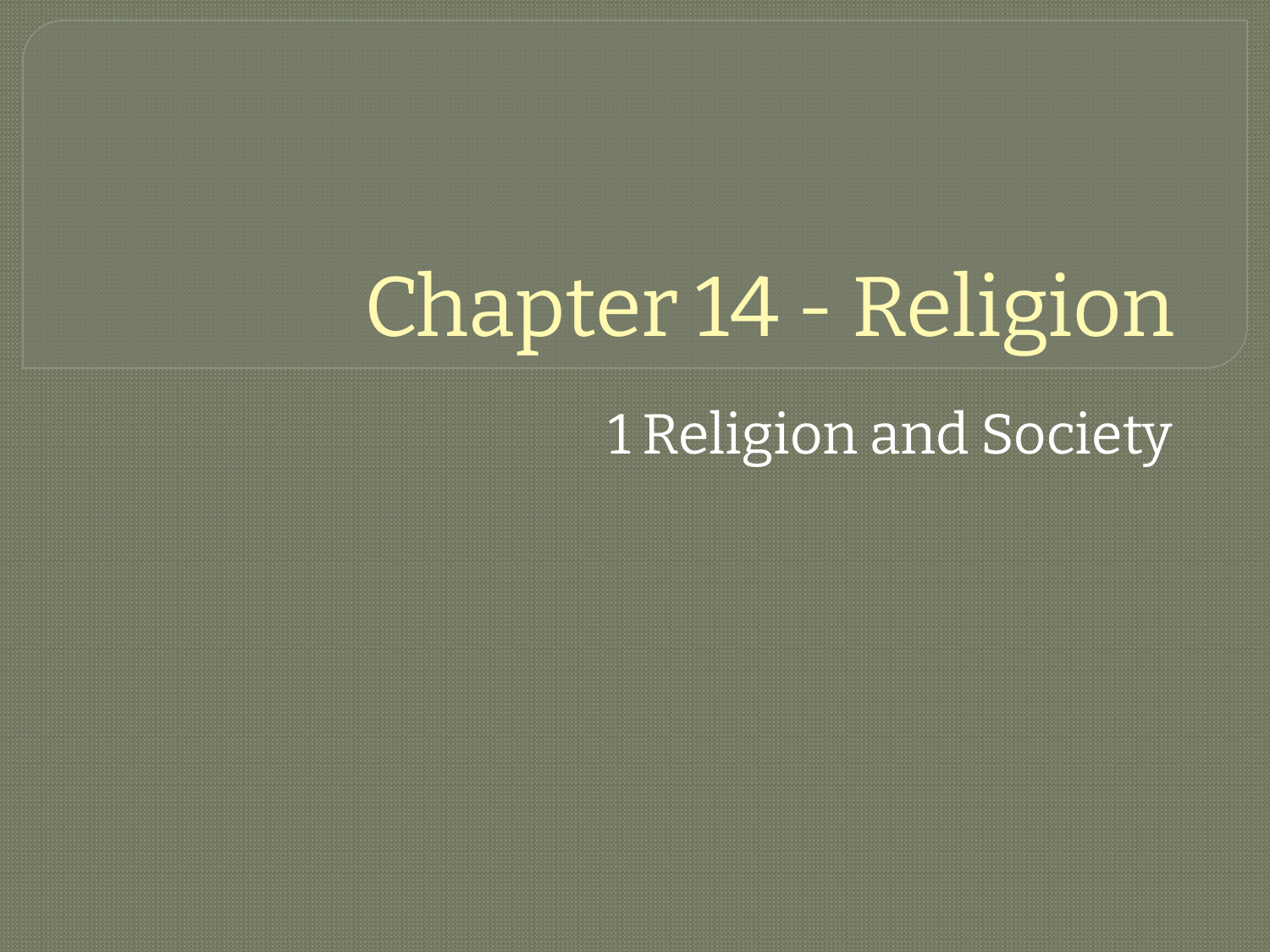

# Chapter 14 - Religion
1 Religion and Society